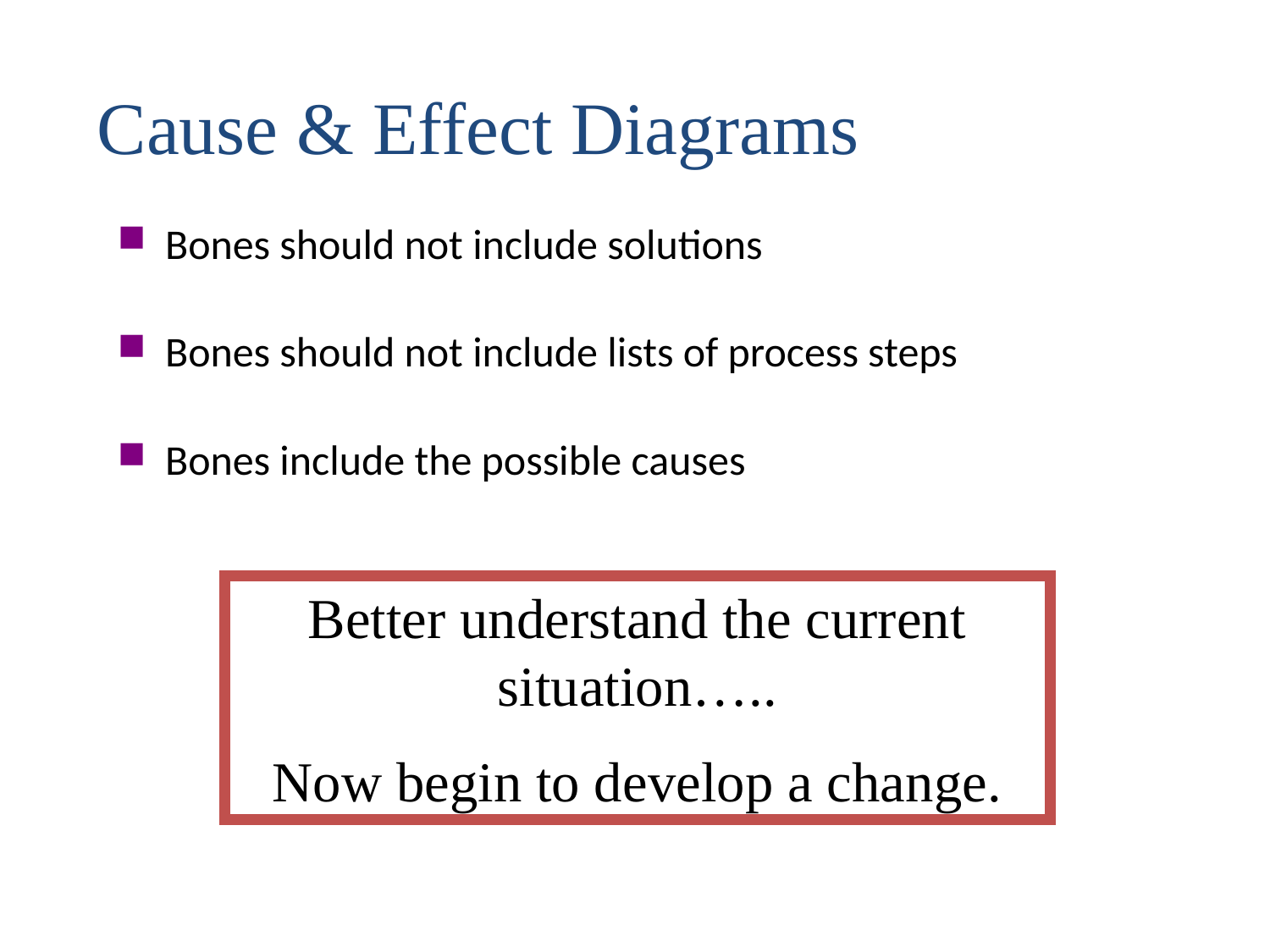

Cause & Effect Diagrams
Bones should not include solutions

Bones should not include lists of process steps

Bones include the possible causes

Better understand the current situation…..
Now begin to develop a change.